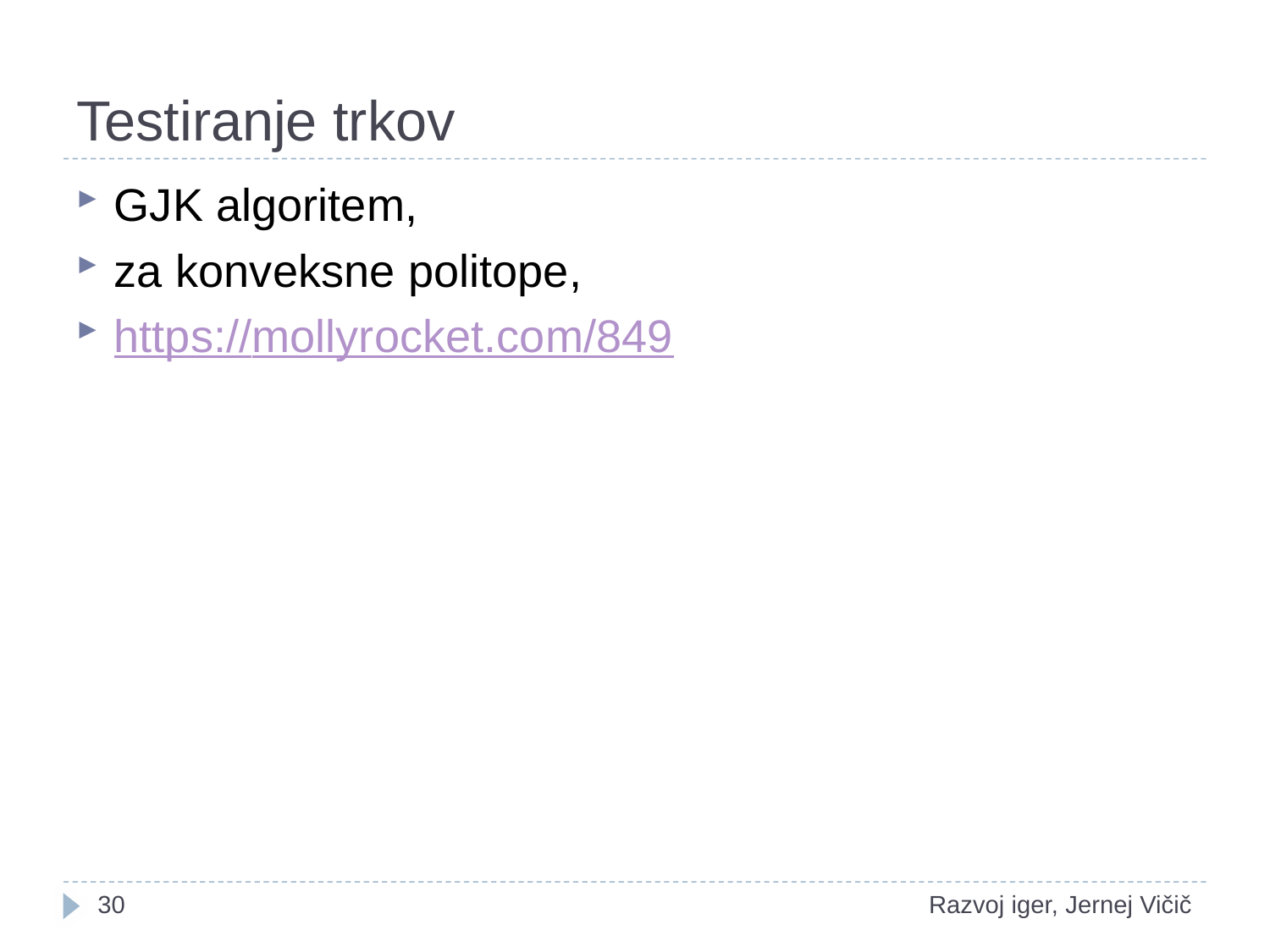

# Testiranje trkov
GJK algoritem,
za konveksne politope,
https://mollyrocket.com/849

30
Razvoj iger, Jernej Vičič